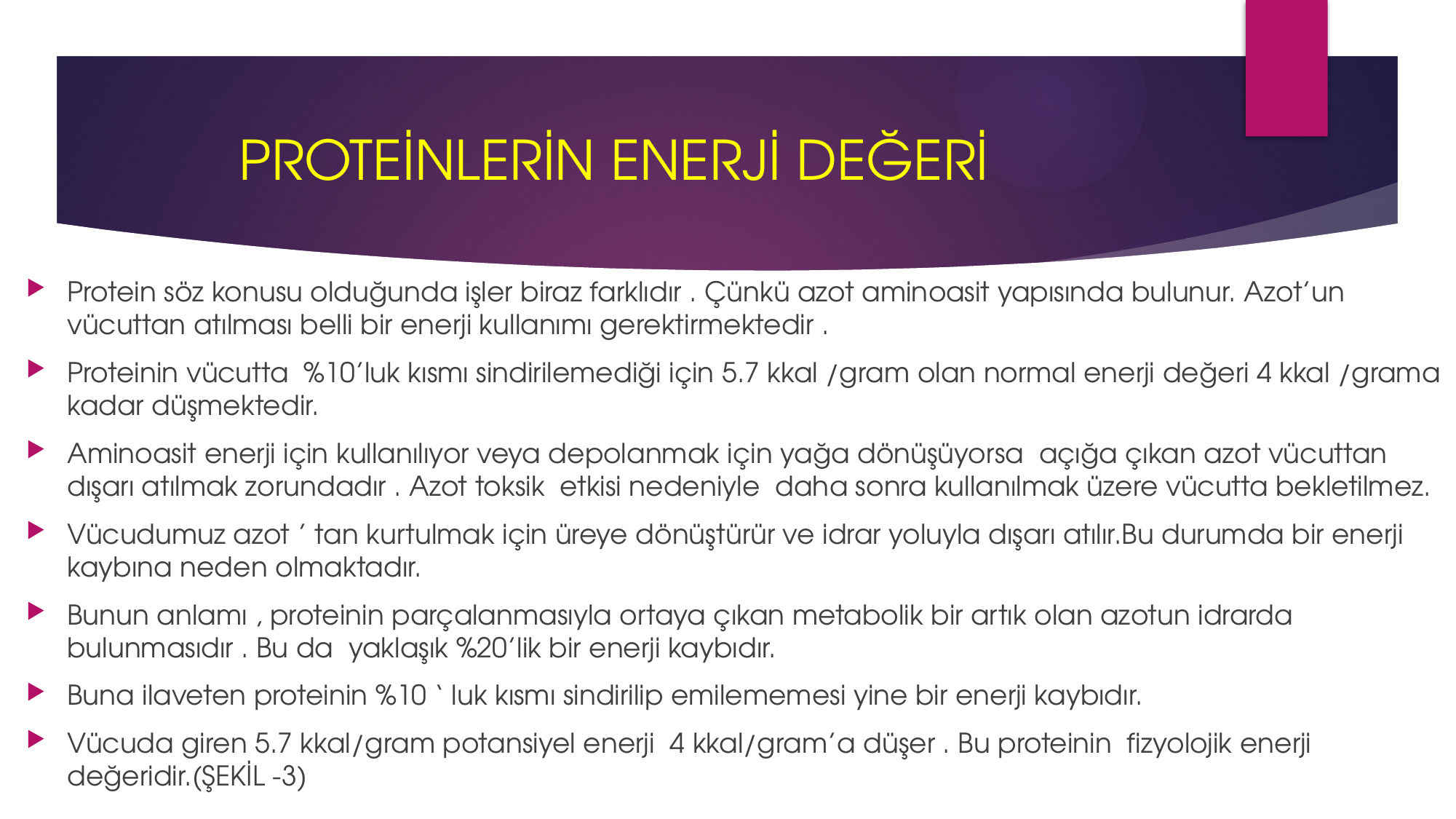

# PROTEİNLERİN ENERJİ DEĞERİ
Protein söz konusu olduğunda işler biraz farklıdır . Çünkü azot aminoasit yapısında bulunur. Azot’un vücuttan atılması belli bir enerji kullanımı gerektirmektedir .
Proteinin vücutta  %10’luk kısmı sindirilemediği için 5.7 kkal /gram olan normal enerji değeri 4 kkal /grama kadar düşmektedir.
Aminoasit enerji için kullanılıyor veya depolanmak için yağa dönüşüyorsa  açığa çıkan azot vücuttan dışarı atılmak zorundadır . Azot toksik  etkisi nedeniyle  daha sonra kullanılmak üzere vücutta bekletilmez.
Vücudumuz azot ’ tan kurtulmak için üreye dönüştürür ve idrar yoluyla dışarı atılır.Bu durumda bir enerji kaybına neden olmaktadır.
Bunun anlamı , proteinin parçalanmasıyla ortaya çıkan metabolik bir artık olan azotun idrarda bulunmasıdır . Bu da  yaklaşık %20’lik bir enerji kaybıdır.
Buna ilaveten proteinin %10 ‘ luk kısmı sindirilip emilememesi yine bir enerji kaybıdır.
Vücuda giren 5.7 kkal/gram potansiyel enerji  4 kkal/gram’a düşer . Bu proteinin  fizyolojik enerji değeridir.(ŞEKİL -3)